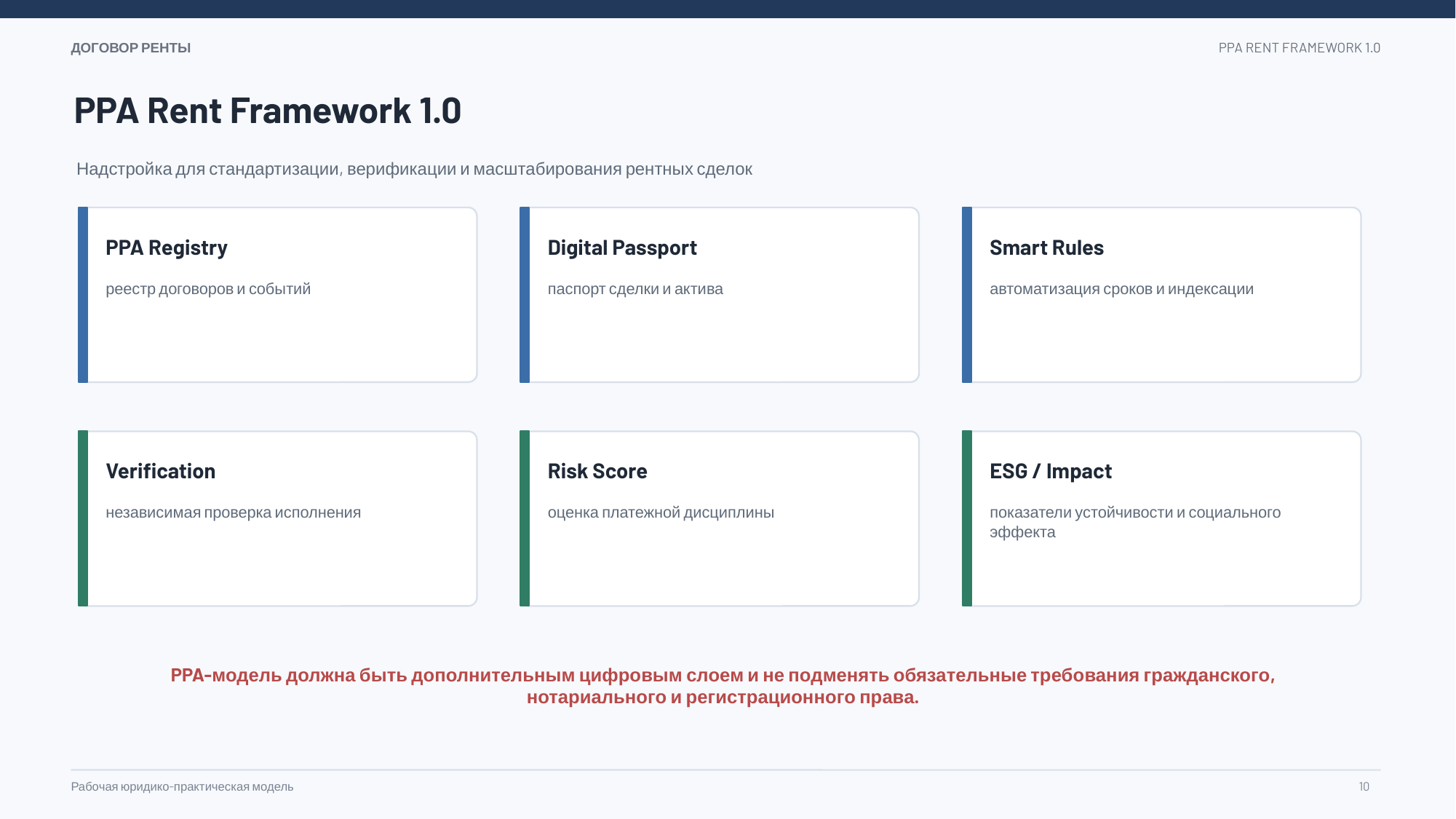

PPA Rent Framework 1.0
Надстройка для стандартизации, верификации и масштабирования рентных сделок

PPA Registry
Digital Passport
Smart Rules
реестр договоров и событий
паспорт сделки и актива
автоматизация сроков и индексации

Verification
Risk Score
ESG / Impact
независимая проверка исполнения
оценка платежной дисциплины
показатели устойчивости и социального эффекта
PPA-модель должна быть дополнительным цифровым слоем и не подменять обязательные требования гражданского, нотариального и регистрационного права.
10